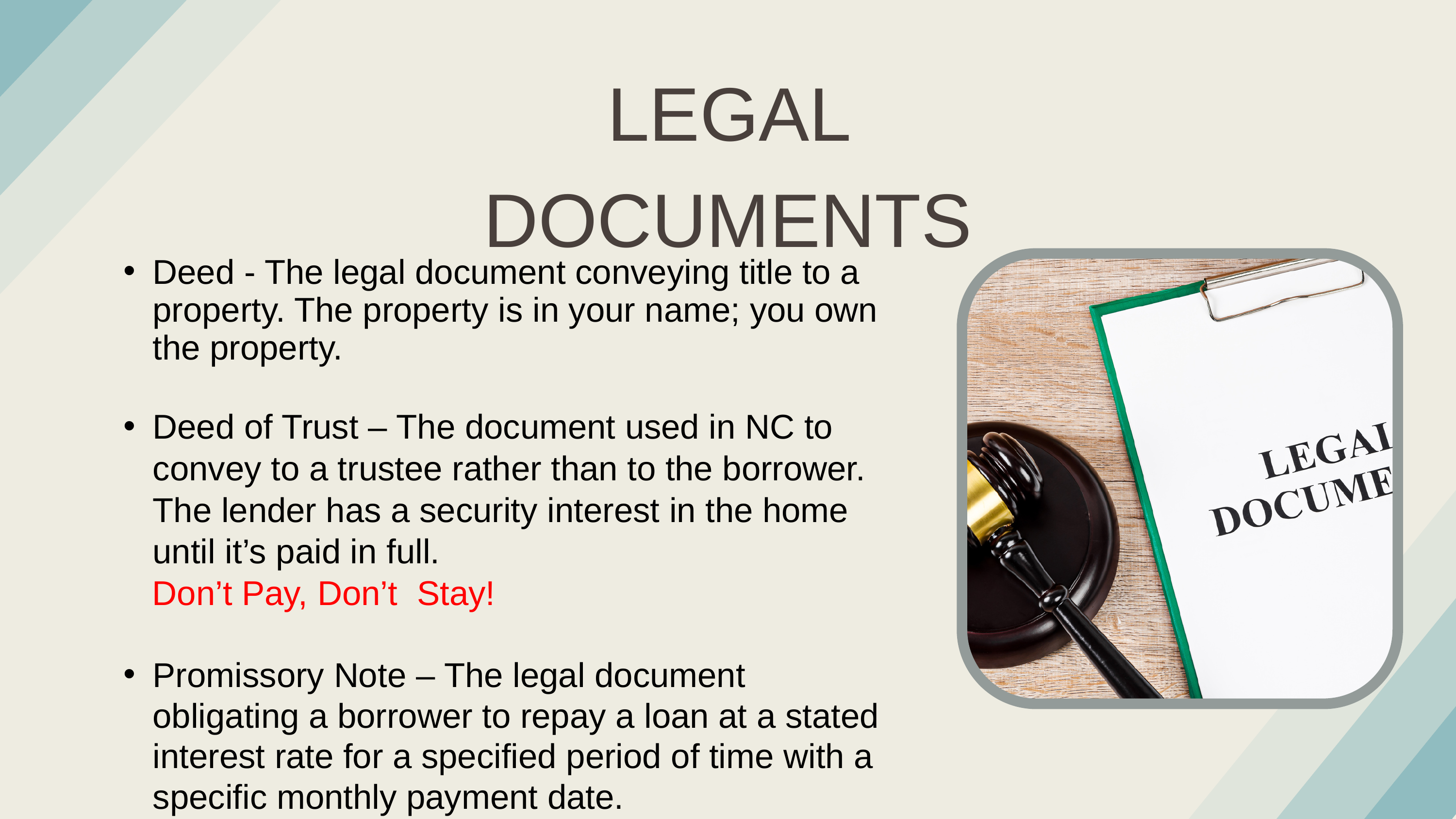

LEGAL DOCUMENTS

Deed - The legal document conveying title to a property. The property is in your name; you own the property.

Deed of Trust – The document used in NC to convey to a trustee rather than to the borrower. The lender has a security interest in the home until it’s paid in full.
   Don’t Pay, Don’t  Stay!

Promissory Note – The legal document obligating a borrower to repay a loan at a stated interest rate for a specified period of time with a specific monthly payment date.